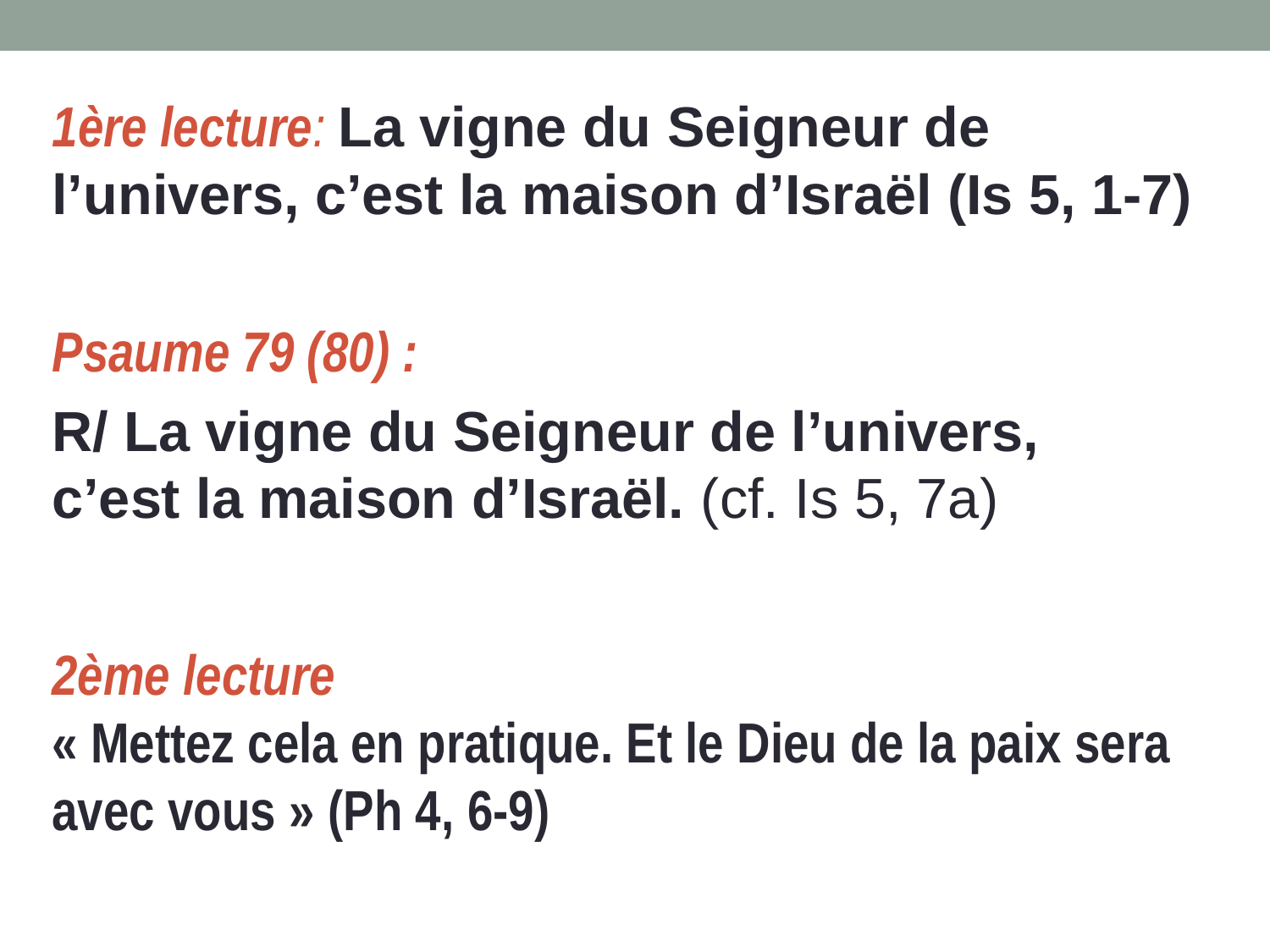

1ère lecture: La vigne du Seigneur de l’univers, c’est la maison d’Israël (Is 5, 1-7)

Psaume 79 (80) :
R/ La vigne du Seigneur de l’univers,
c’est la maison d’Israël. (cf. Is 5, 7a)

2ème lecture
« Mettez cela en pratique. Et le Dieu de la paix sera avec vous » (Ph 4, 6-9)